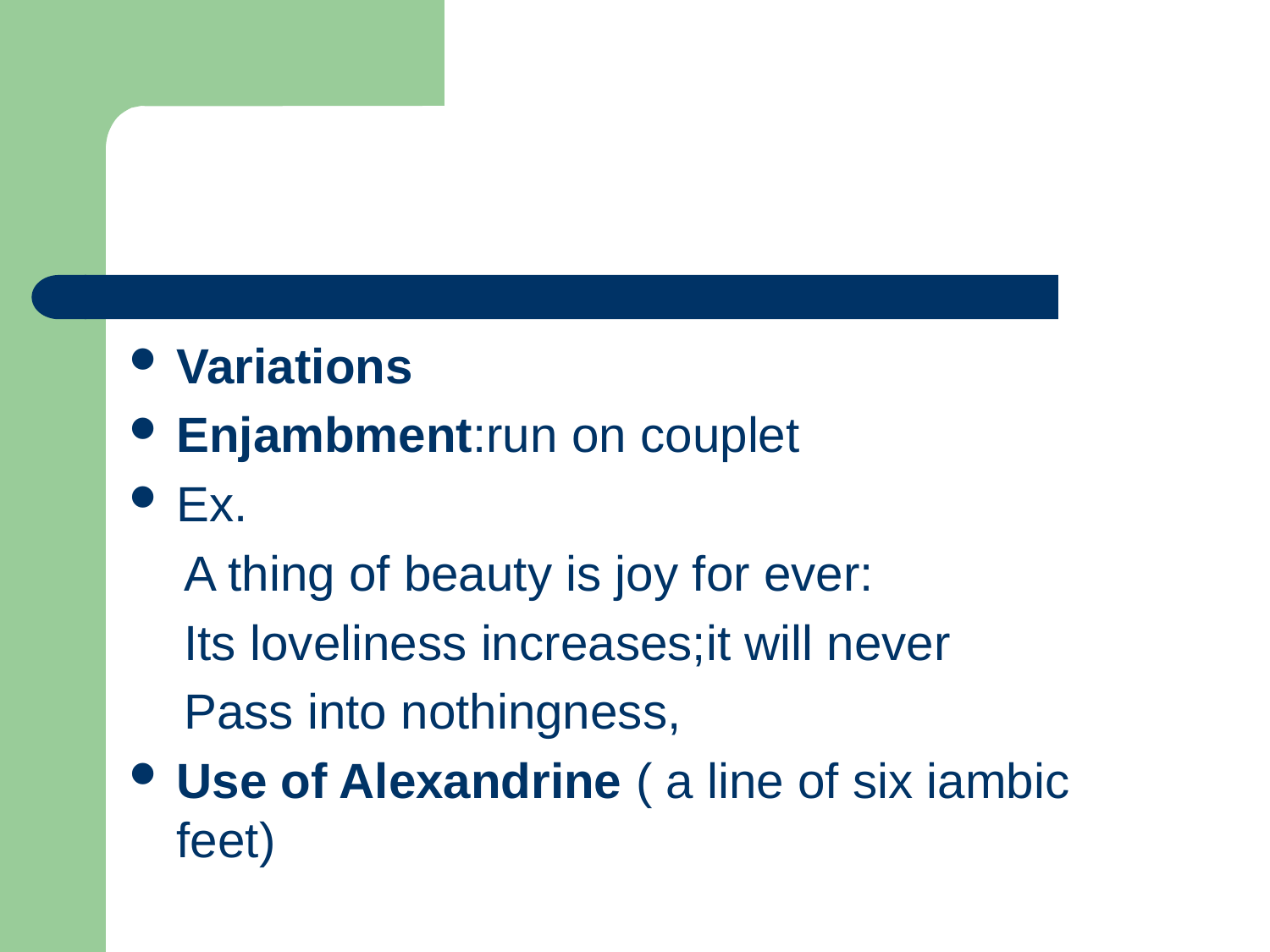

#
Variations
Enjambment:run on couplet
Ex.
    A thing of beauty is joy for ever:
    Its loveliness increases;it will never
    Pass into nothingness,
Use of Alexandrine ( a line of six iambic feet)